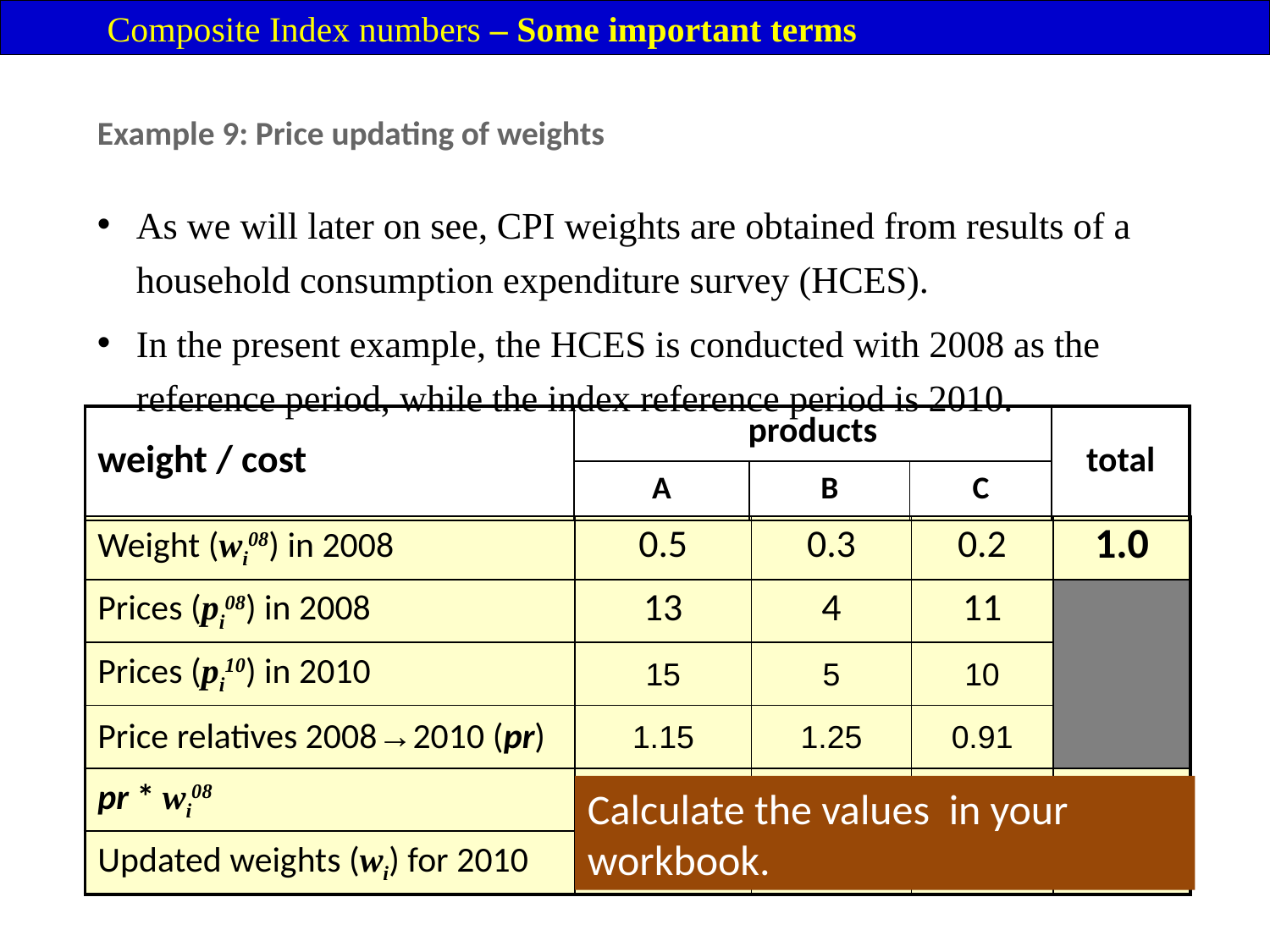

Composite Index numbers – Some important terms
Example 9: Price updating of weights
As we will later on see, CPI weights are obtained from results of a household consumption expenditure survey (HCES).
In the present example, the HCES is conducted with 2008 as the reference period, while the index reference period is 2010.
| weight / cost | products |  |  | total |
| --- | --- | --- | --- | --- |
|  | A | B | C |  |
| Weight (wi08) in 2008 | 0.5 | 0.3 | 0.2 | 1.0 |
| --- | --- | --- | --- | --- |
| Prices (pi08) in 2008 | 13 | 4 | 11 |  |
| Prices (pi10) in 2010 | 15 | 5 | 10 |  |
| Price relatives 2008→2010 (pr) | 1.15 | 1.25 | 0.91 |  |
| pr \* wi08 | 0.58 | 0.38 | 0.18 | 1.13 |
| Updated weights (wi) for 2010 | 0.509 | 0.331 | 0.160 | 1.00 |
Calculate the values  in your workbook.